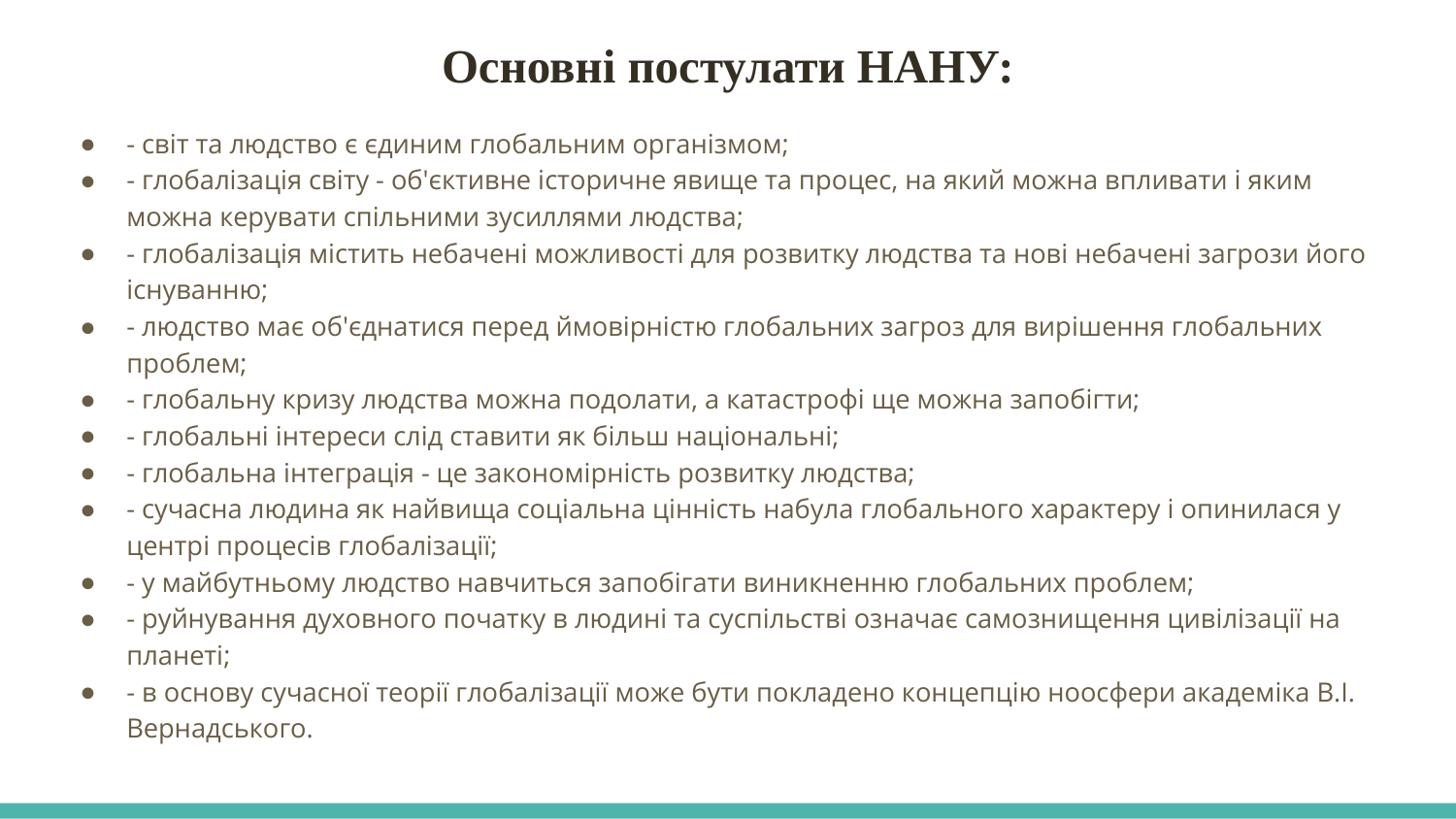

# Основні постулати НАНУ:
- світ та людство є єдиним глобальним організмом;
- глобалізація світу - об'єктивне історичне явище та процес, на який можна впливати і яким можна керувати спільними зусиллями людства;
- глобалізація містить небачені можливості для розвитку людства та нові небачені загрози його існуванню;
- людство має об'єднатися перед ймовірністю глобальних загроз для вирішення глобальних проблем;
- глобальну кризу людства можна подолати, а катастрофі ще можна запобігти;
- глобальні інтереси слід ставити як більш національні;
- глобальна інтеграція - це закономірність розвитку людства;
- сучасна людина як найвища соціальна цінність набула глобального характеру і опинилася у центрі процесів глобалізації;
- у майбутньому людство навчиться запобігати виникненню глобальних проблем;
- руйнування духовного початку в людині та суспільстві означає самознищення цивілізації на планеті;
- в основу сучасної теорії глобалізації може бути покладено концепцію ноосфери академіка В.І. Вернадського.